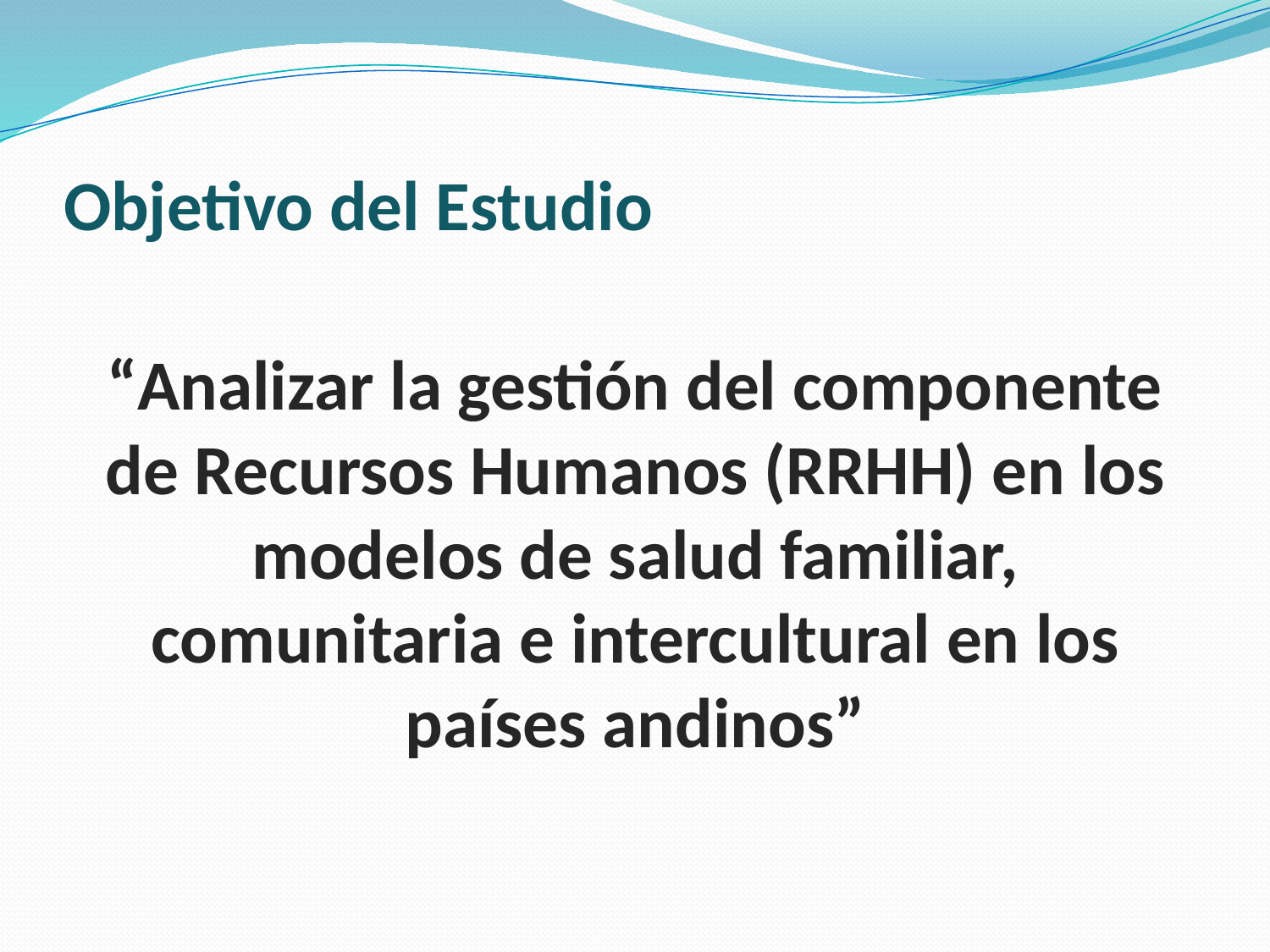

# Objetivo del Estudio
“Analizar la gestión del componente de Recursos Humanos (RRHH) en los modelos de salud familiar, comunitaria e intercultural en los países andinos”